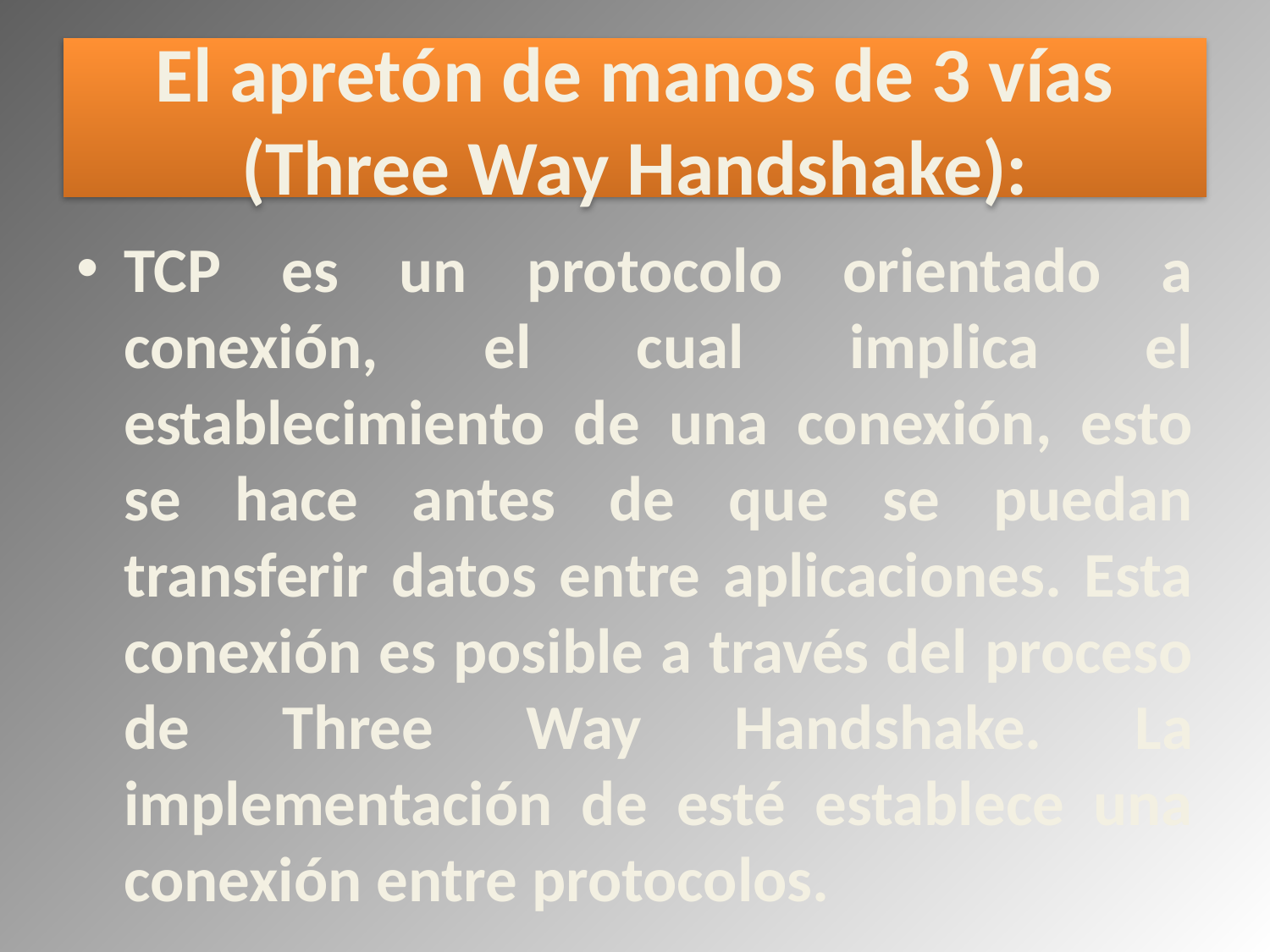

# El apretón de manos de 3 vías (Three Way Handshake):
TCP es un protocolo orientado a conexión, el cual implica el establecimiento de una conexión, esto se hace antes de que se puedan transferir datos entre aplicaciones. Esta conexión es posible a través del proceso de Three Way Handshake. La implementación de esté establece una conexión entre protocolos.